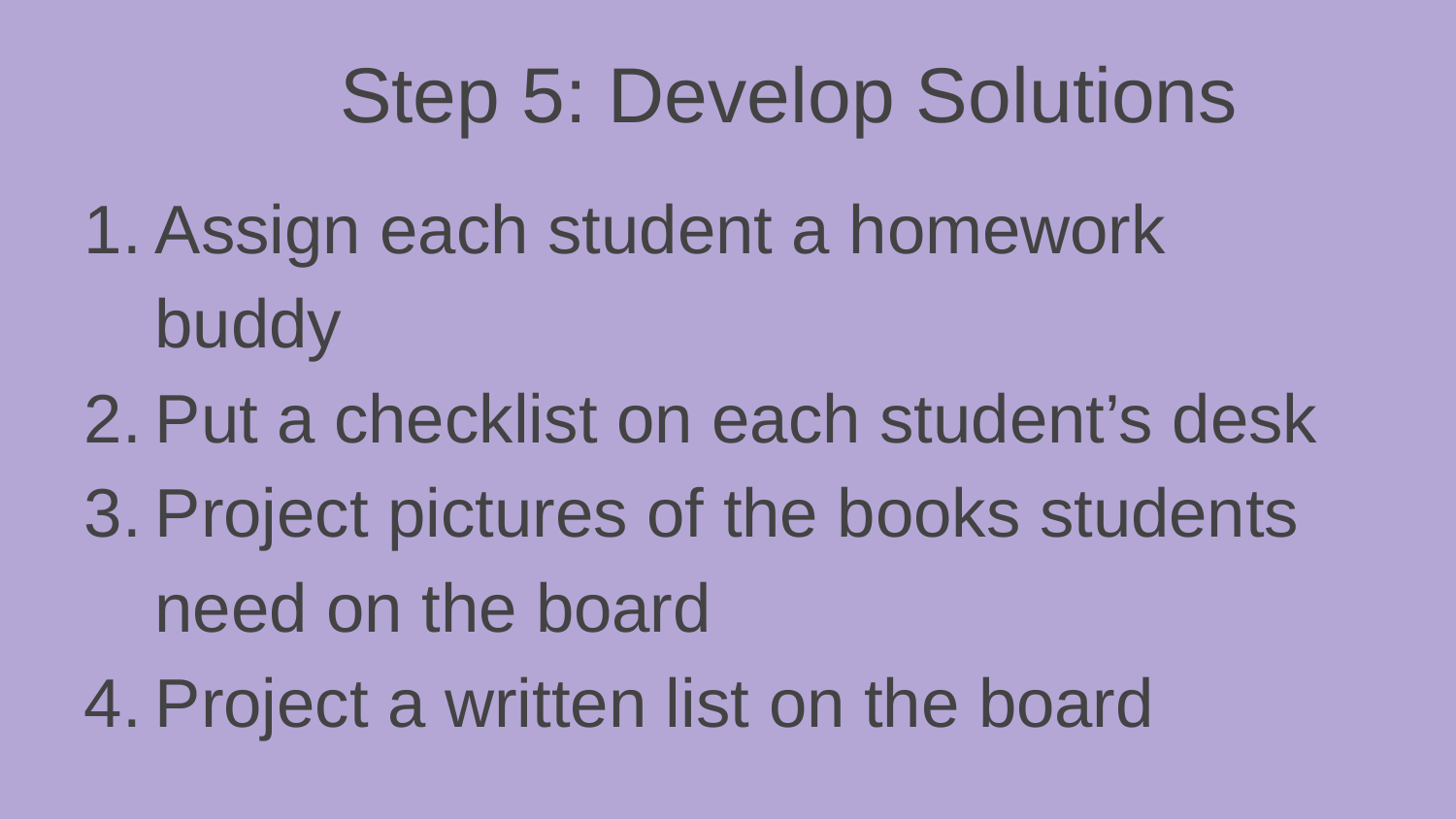

# Step 5: Develop Solutions
Assign each student a homework buddy
Put a checklist on each student’s desk
Project pictures of the books students need on the board
Project a written list on the board